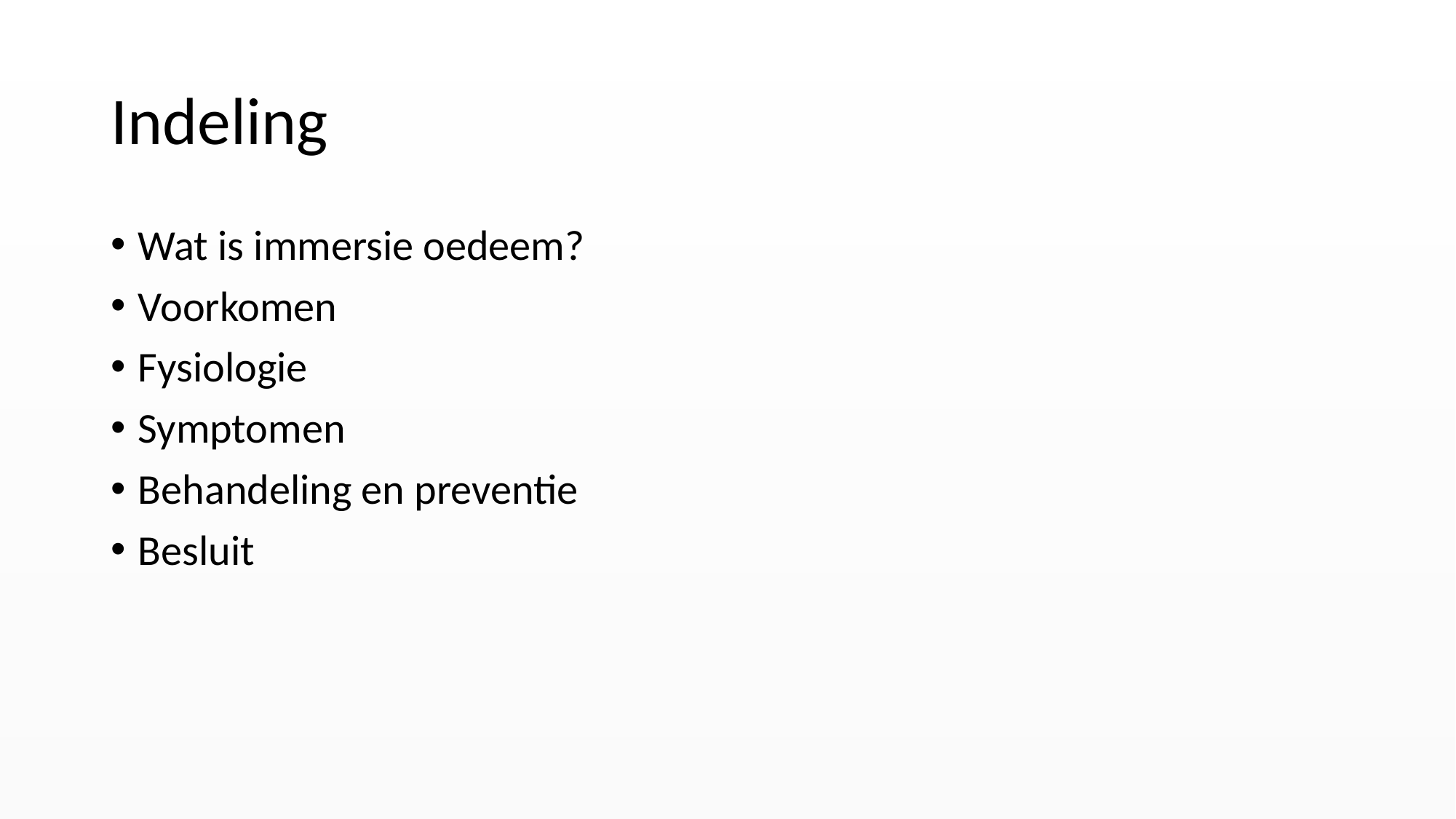

# Indeling
Wat is immersie oedeem?
Voorkomen
Fysiologie
Symptomen
Behandeling en preventie
Besluit